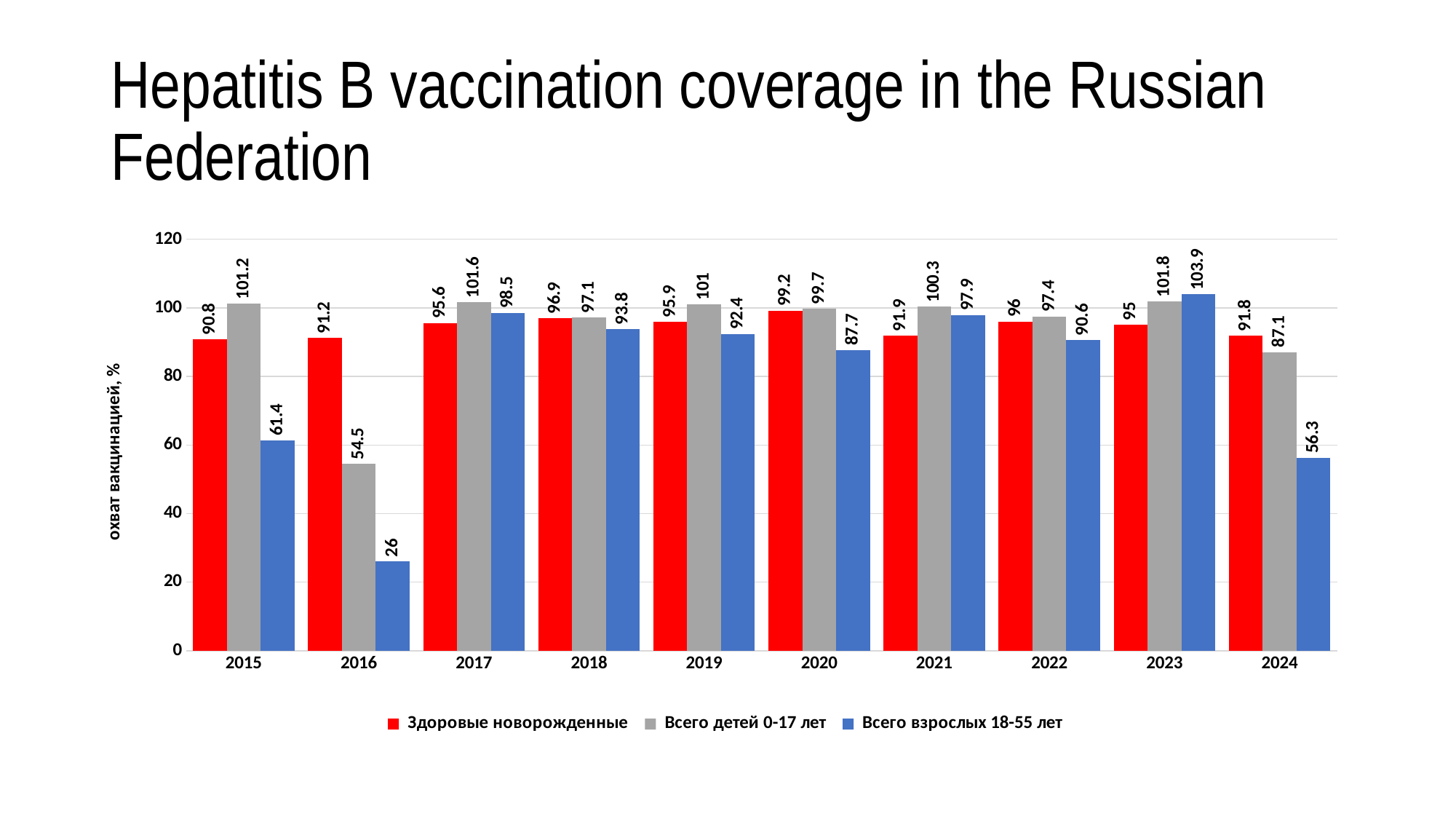

# Hepatitis B vaccination coverage in the Russian Federation

### Chart

| Category |  Здоровые новорожденные  |  Всего детей 0-17 лет  |  Всего взрослых 18-55 лет  |
|---|---|---|---|
| 2015 | 90.8 | 101.2 | 61.4 |
| 2016 | 91.2 | 54.5 | 26.0 |
| 2017 | 95.6 | 101.6 | 98.5 |
| 2018 | 96.9 | 97.1 | 93.8 |
| 2019 | 95.9 | 101.0 | 92.4 |
| 2020 | 99.2 | 99.7 | 87.7 |
| 2021 | 91.9 | 100.3 | 97.9 |
| 2022 | 96.0 | 97.4 | 90.6 |
| 2023 | 95.0 | 101.8 | 103.9 |
| 2024 | 91.8 | 87.1 | 56.3 |